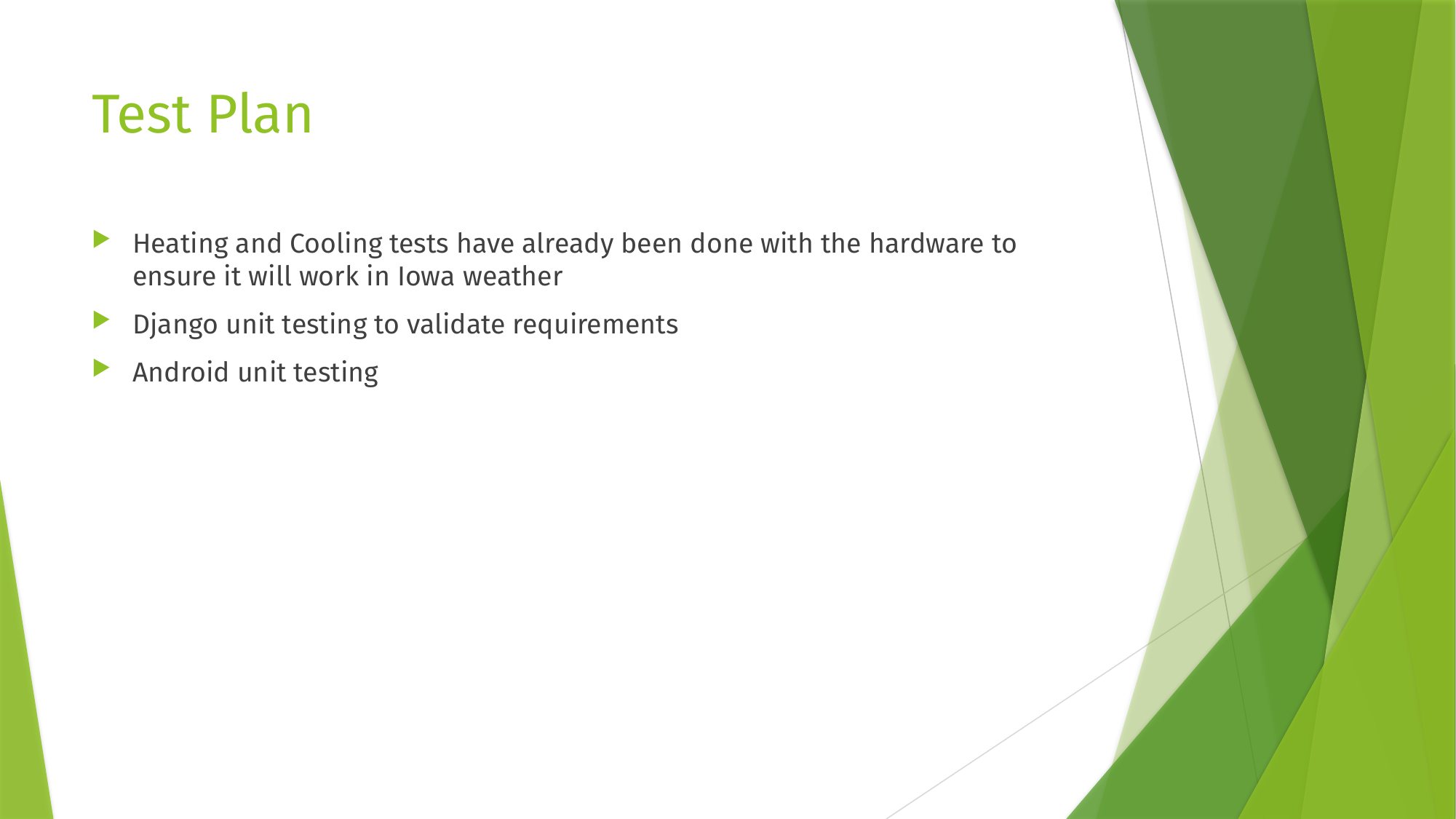

# Test Plan
Heating and Cooling tests have already been done with the hardware to ensure it will work in Iowa weather
Django unit testing to validate requirements
Android unit testing